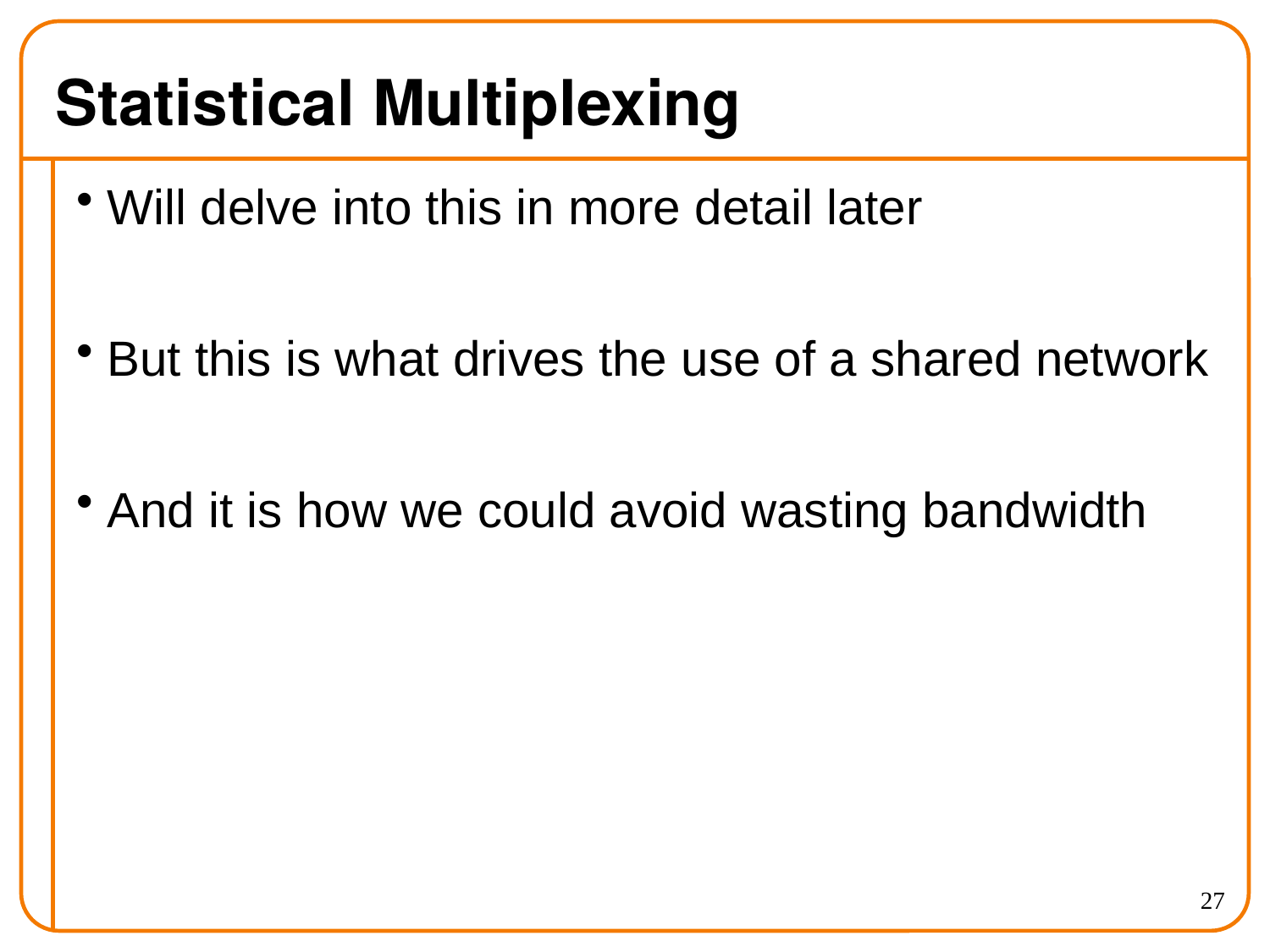

# Statistical Multiplexing
Will delve into this in more detail later

But this is what drives the use of a shared network

And it is how we could avoid wasting bandwidth
27